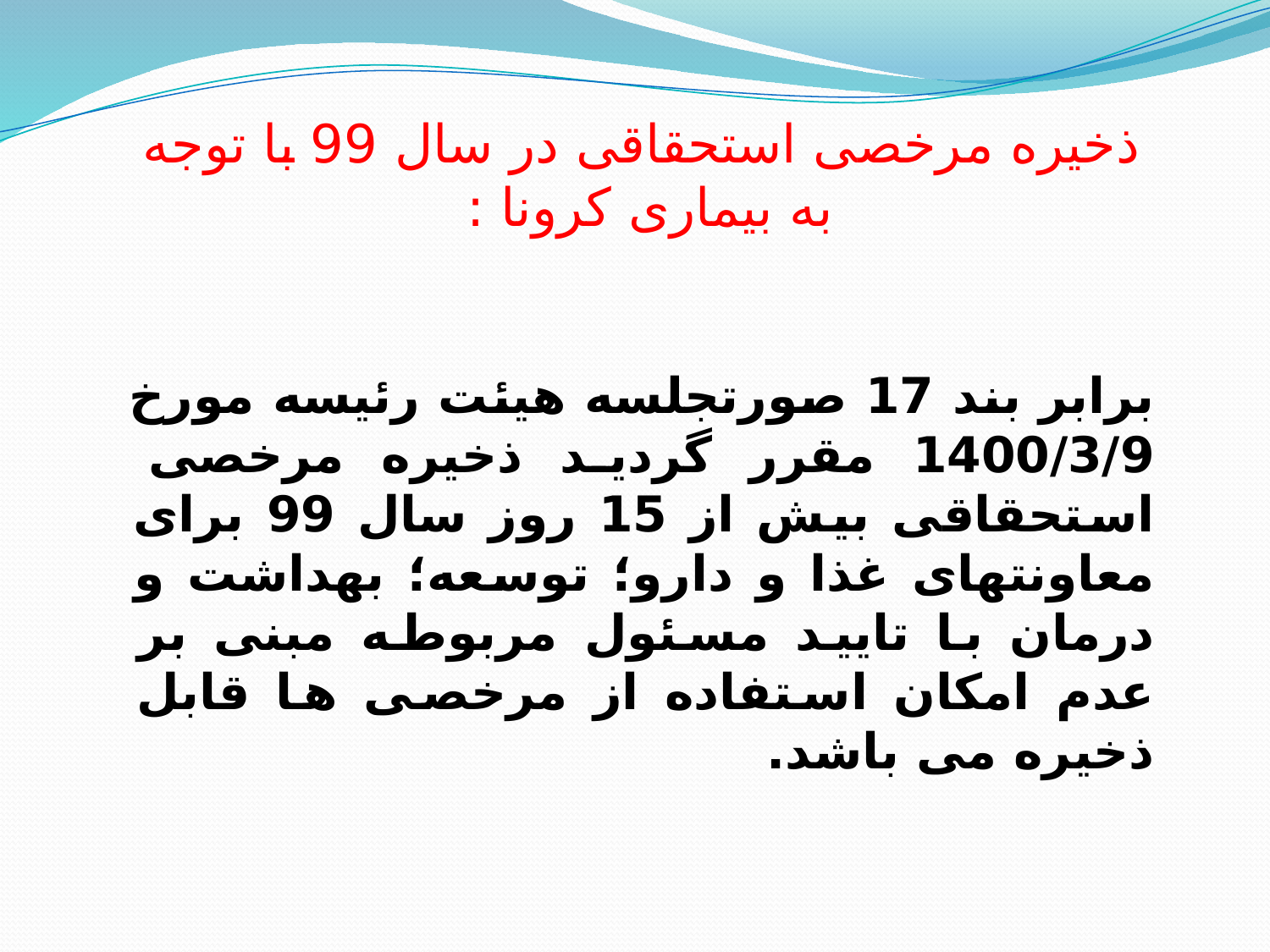

ذخیره مرخصی استحقاقی در سال 99 با توجه به بیماری کرونا :

برابر بند 17 صورتجلسه هیئت رئیسه مورخ 1400/3/9 مقرر گردید ذخیره مرخصی استحقاقی بیش از 15 روز سال 99 برای معاونتهای غذا و دارو؛ توسعه؛ بهداشت و درمان با تایید مسئول مربوطه مبنی بر عدم امکان استفاده از مرخصی ها قابل ذخیره می باشد.